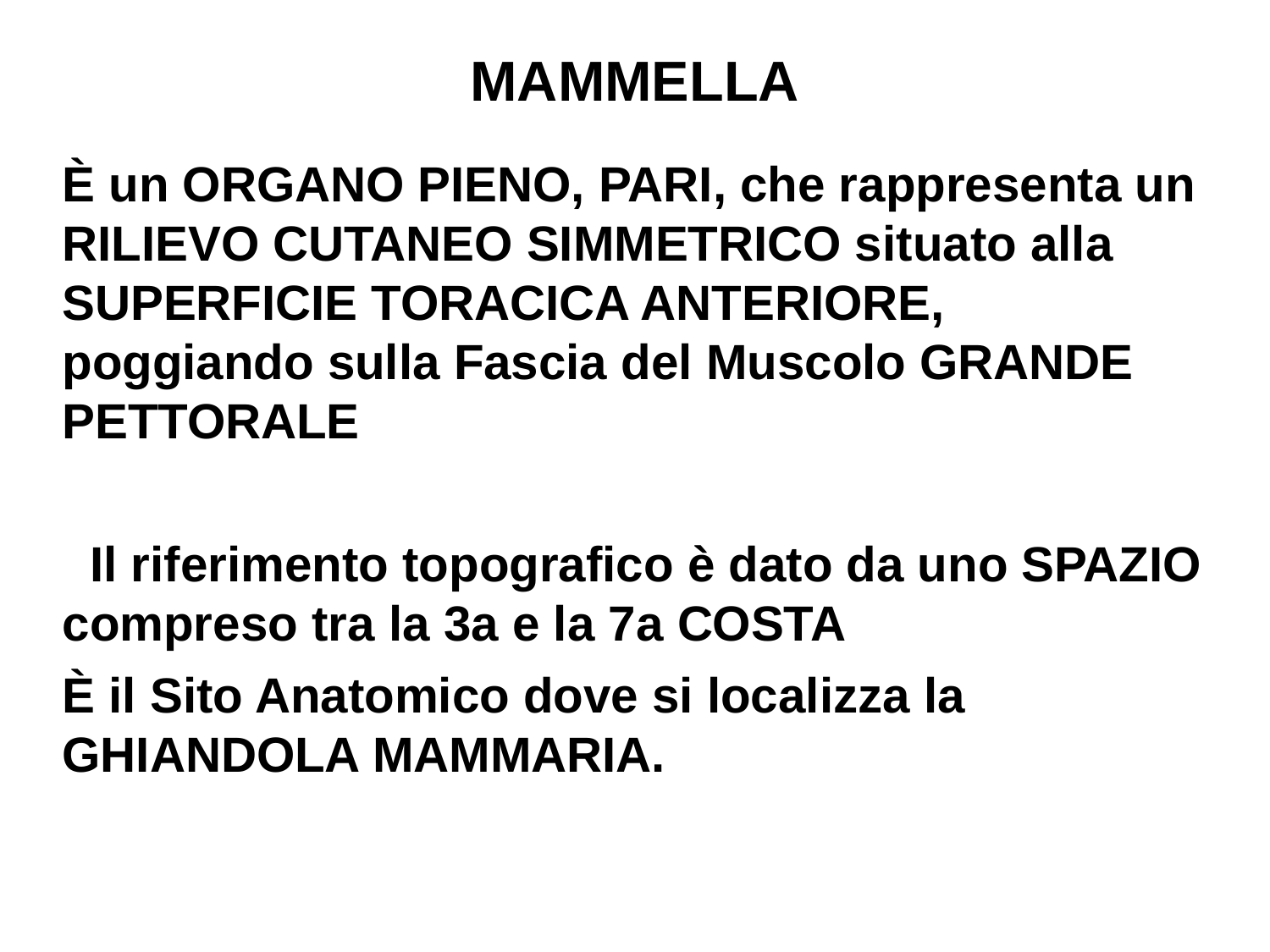

# MAMMELLA
È un ORGANO PIENO, PARI, che rappresenta un RILIEVO CUTANEO SIMMETRICO situato alla SUPERFICIE TORACICA ANTERIORE, poggiando sulla Fascia del Muscolo GRANDE PETTORALE

  Il riferimento topografico è dato da uno SPAZIO compreso tra la 3a e la 7a COSTA
È il Sito Anatomico dove si localizza la GHIANDOLA MAMMARIA.